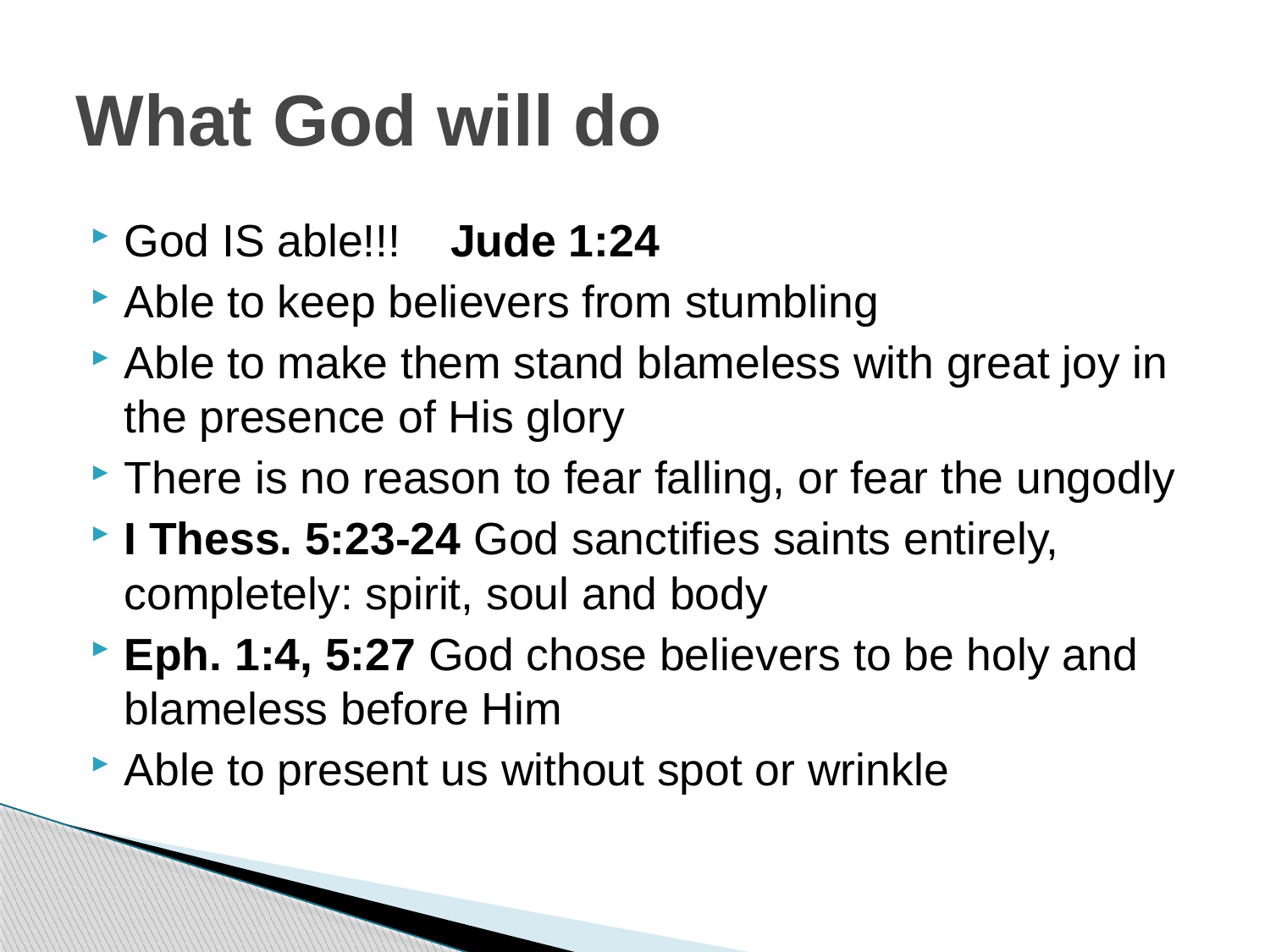

# What God will do
God IS able!!!    Jude 1:24
Able to keep believers from stumbling
Able to make them stand blameless with great joy in the presence of His glory
There is no reason to fear falling, or fear the ungodly
I Thess. 5:23-24 God sanctifies saints entirely, completely: spirit, soul and body
Eph. 1:4, 5:27 God chose believers to be holy and blameless before Him
Able to present us without spot or wrinkle